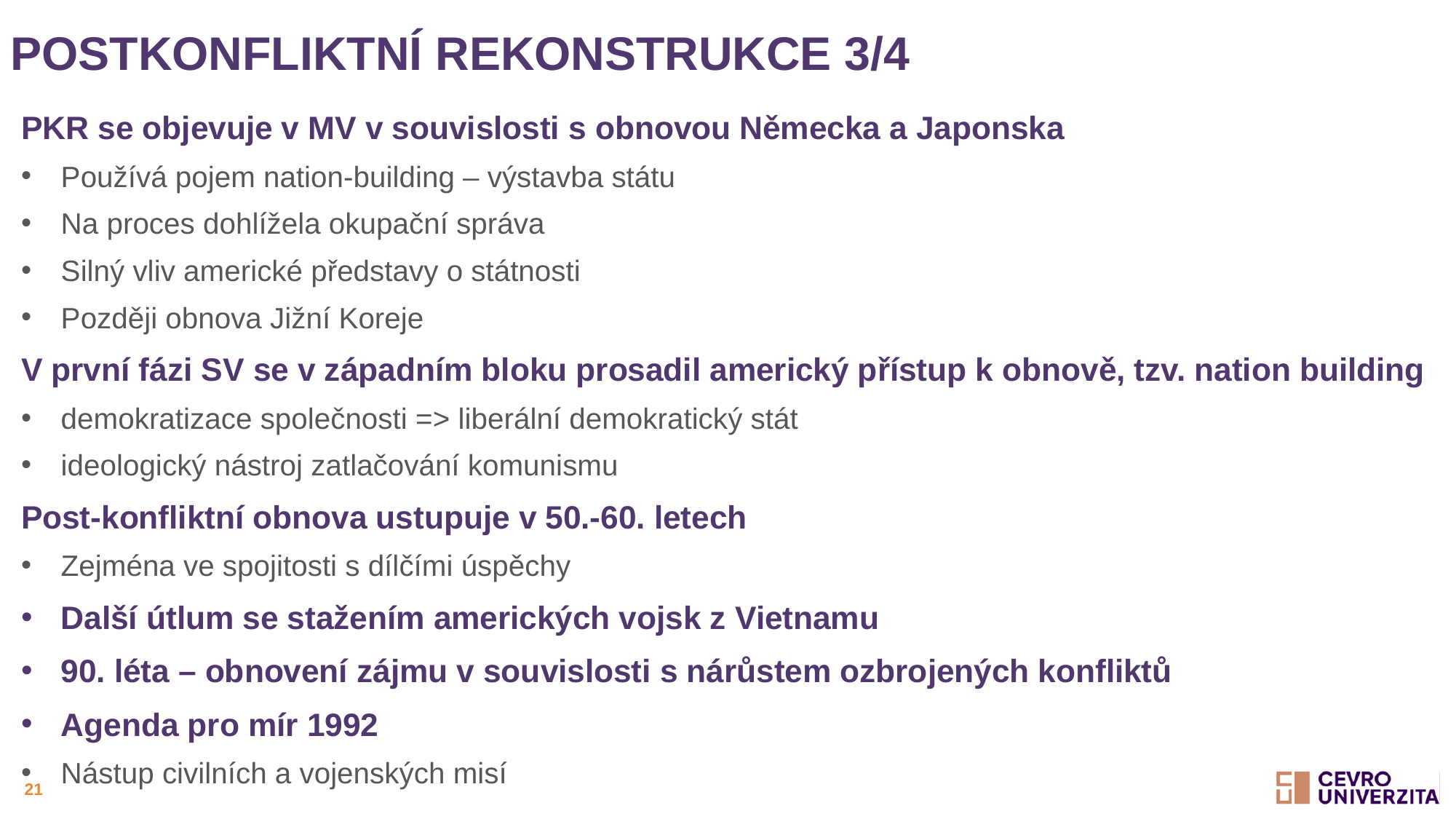

# Postkonfliktní rekonstrukce 3/4
PKR se objevuje v MV v souvislosti s obnovou Německa a Japonska
Používá pojem nation-building – výstavba státu
Na proces dohlížela okupační správa
Silný vliv americké představy o státnosti
Později obnova Jižní Koreje
V první fázi SV se v západním bloku prosadil americký přístup k obnově, tzv. nation building
demokratizace společnosti => liberální demokratický stát
ideologický nástroj zatlačování komunismu
Post-konfliktní obnova ustupuje v 50.-60. letech
Zejména ve spojitosti s dílčími úspěchy
Další útlum se stažením amerických vojsk z Vietnamu
90. léta – obnovení zájmu v souvislosti s nárůstem ozbrojených konfliktů
Agenda pro mír 1992
Nástup civilních a vojenských misí

21